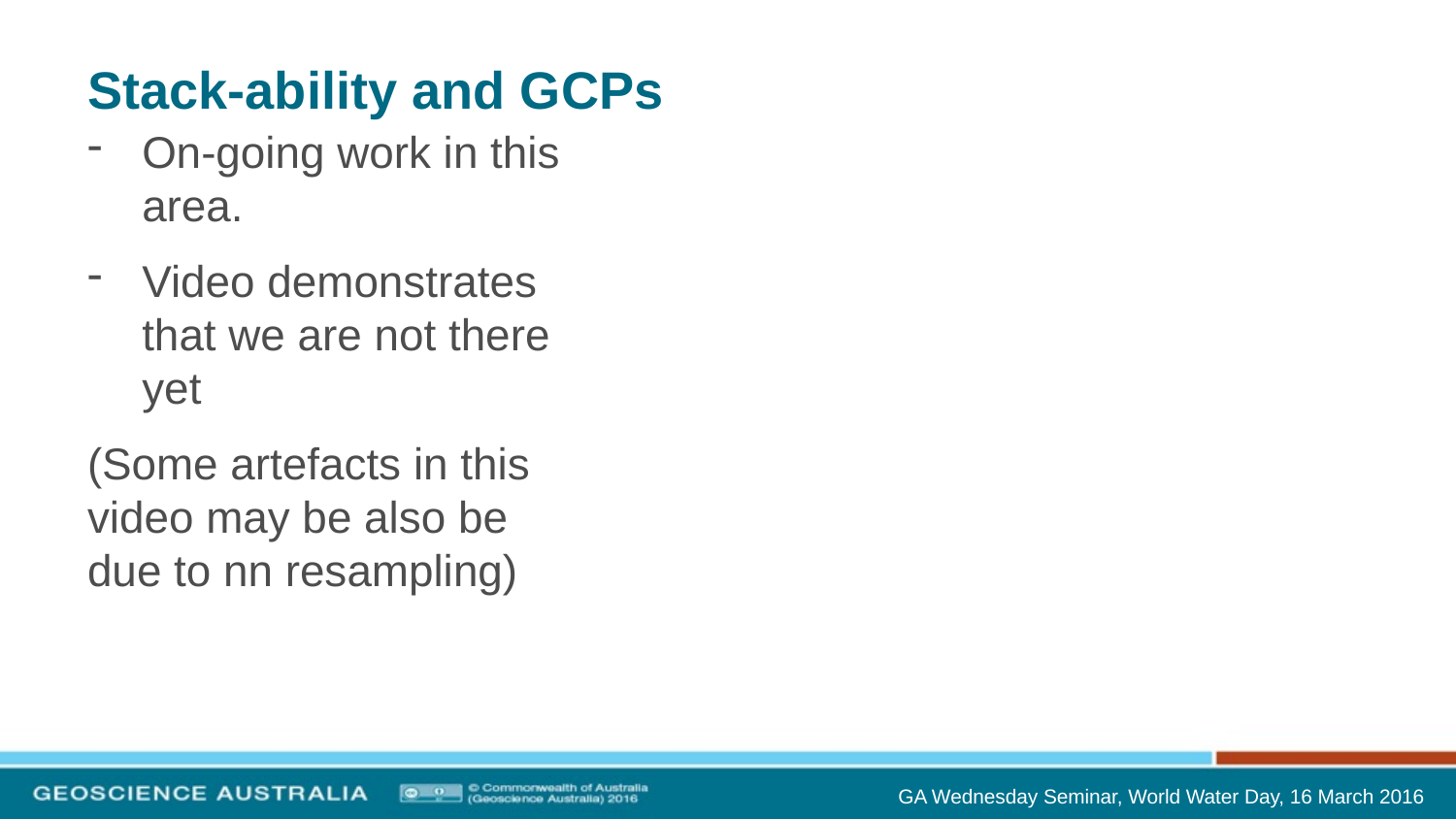

# Stack-ability and GCPs
On-going work in this area.
Video demonstrates that we are not there yet
(Some artefacts in this video may be also be due to nn resampling)
GA Wednesday Seminar, World Water Day, 16 March 2016